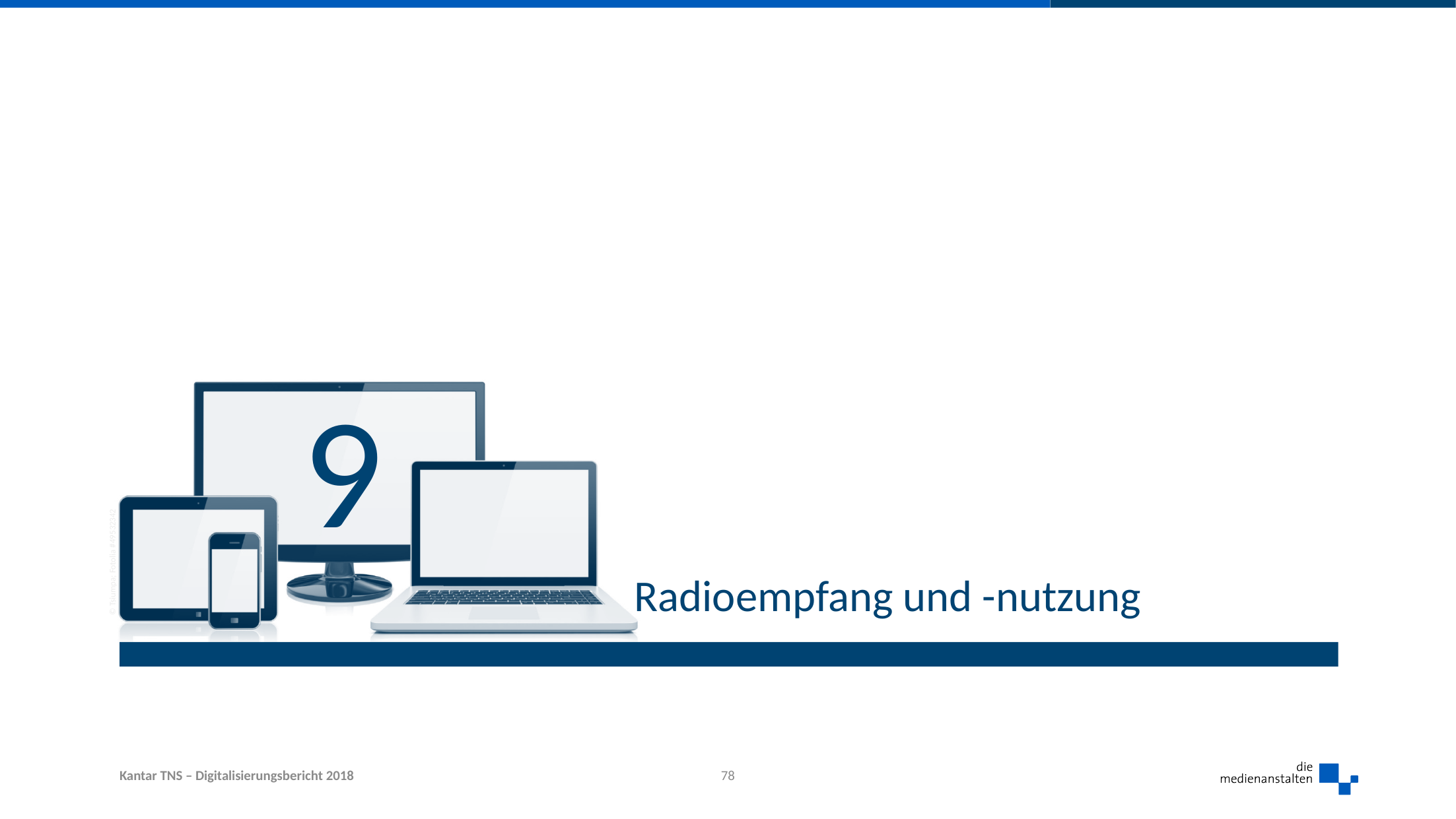

9
# Radioempfang und -nutzung
78
Kantar TNS – Digitalisierungsbericht 2018